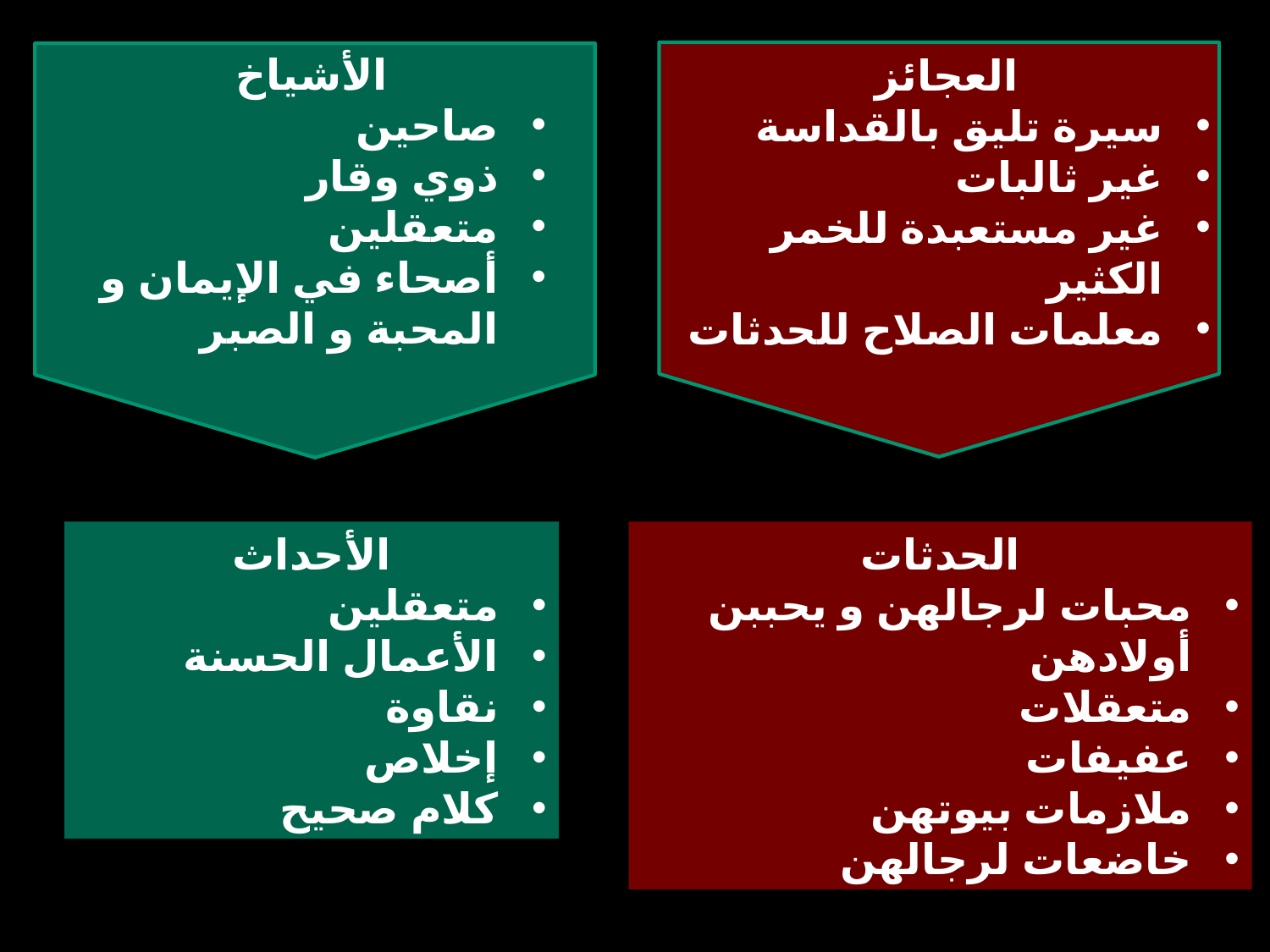

الأشياخ
صاحين
ذوي وقار
متعقلين
أصحاء في الإيمان و المحبة و الصبر

العجائز
سيرة تليق بالقداسة
غير ثالبات
غير مستعبدة للخمر الكثير
معلمات الصلاح للحدثات

الأحداث
متعقلين
الأعمال الحسنة
نقاوة
إخلاص
كلام صحيح
الحدثات
محبات لرجالهن و يحببن أولادهن
متعقلات
عفيفات
ملازمات بيوتهن
خاضعات لرجالهن